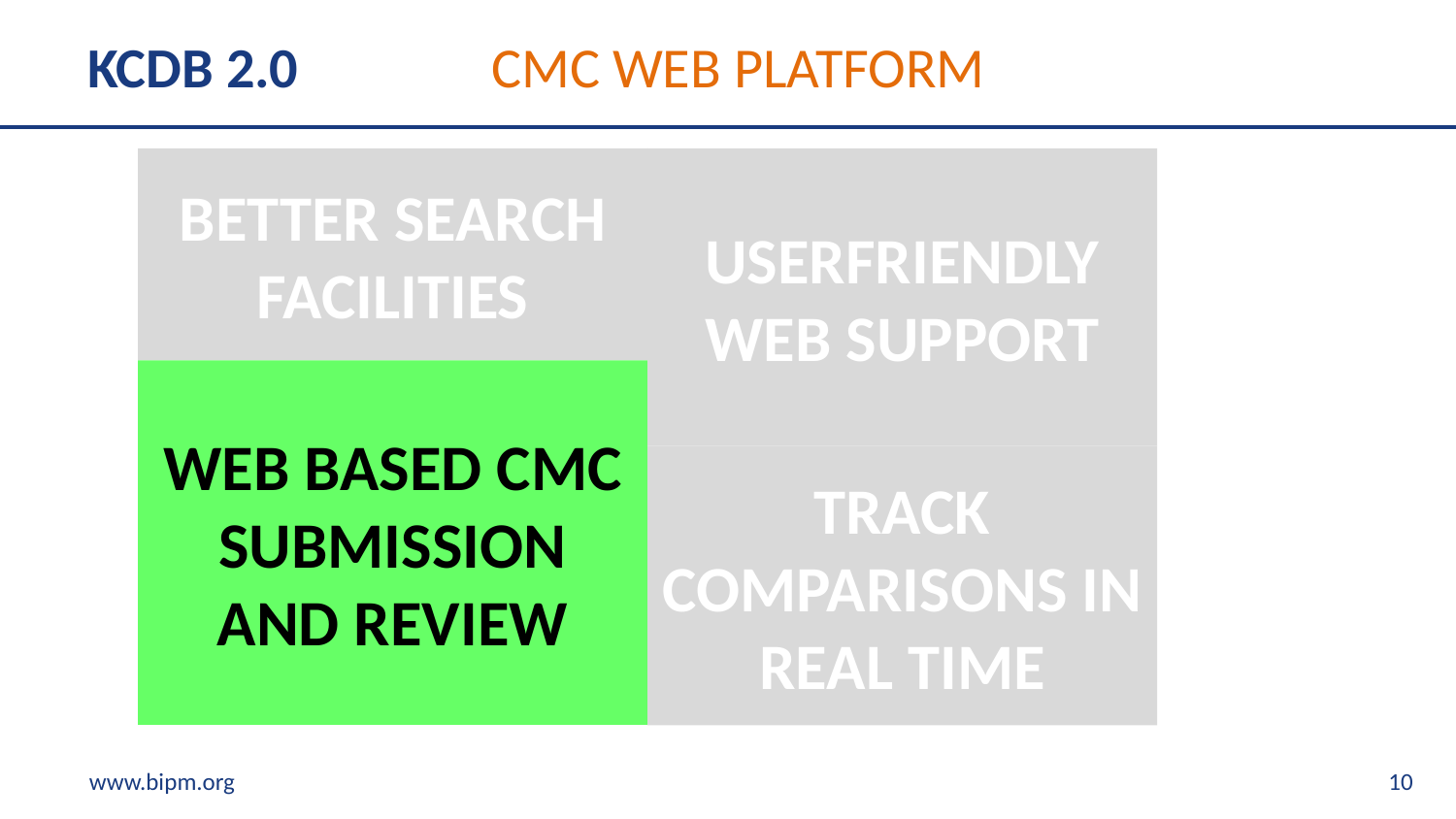

# KCDB 2.0               CMC WEB PLATFORM
BETTER SEARCH FACILITIES
USERFRIENDLY WEB SUPPORT
WEB BASED CMC SUBMISSION AND REVIEW
TRACK COMPARISONS IN REAL TIME